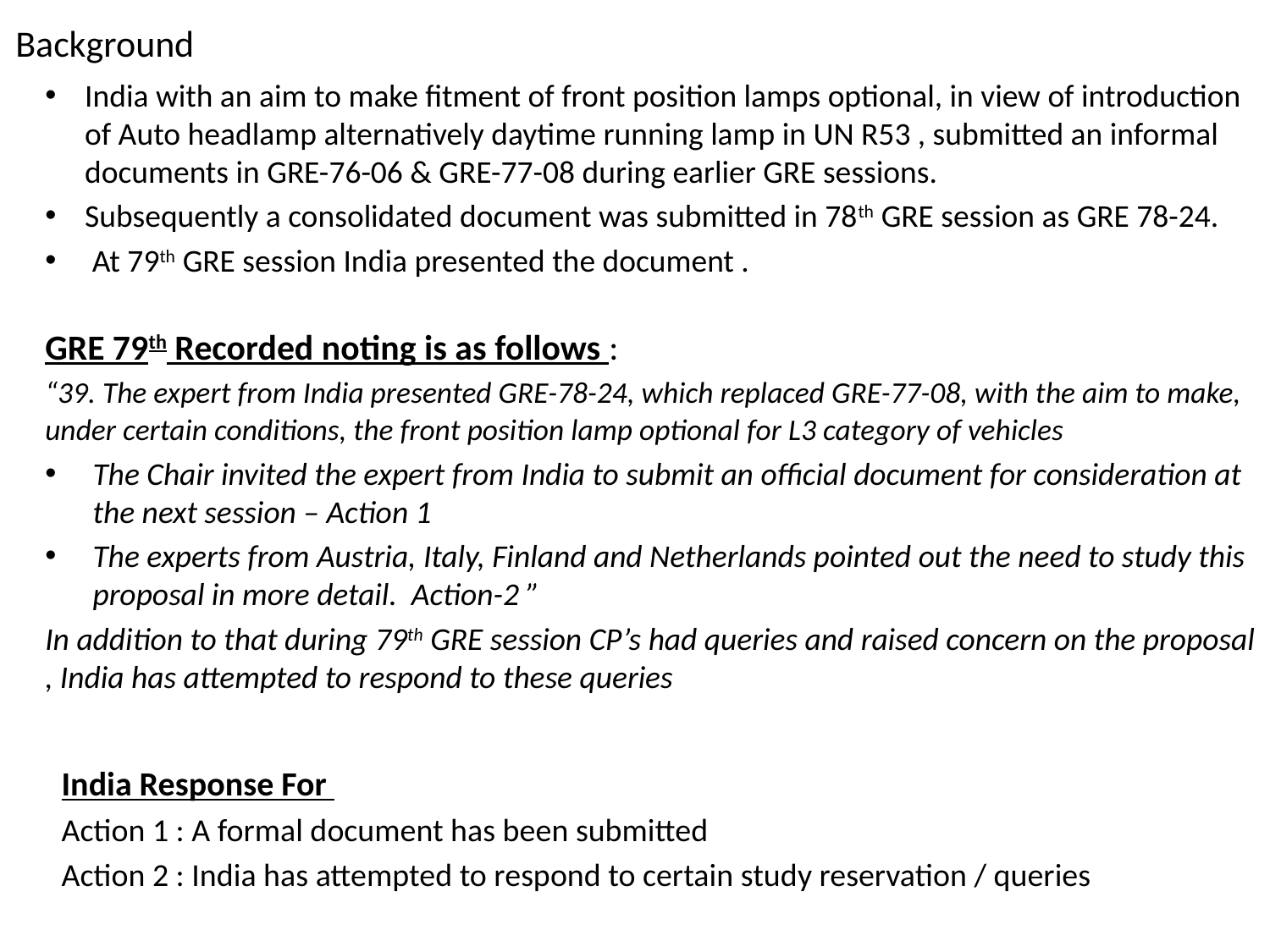

Background
India with an aim to make fitment of front position lamps optional, in view of introduction of Auto headlamp alternatively daytime running lamp in UN R53 , submitted an informal documents in GRE-76-06 & GRE-77-08 during earlier GRE sessions.
Subsequently a consolidated document was submitted in 78th GRE session as GRE 78-24.
 At 79th GRE session India presented the document .

GRE 79th Recorded noting is as follows :
“39. The expert from India presented GRE-78-24, which replaced GRE-77-08, with the aim to make, under certain conditions, the front position lamp optional for L3 category of vehicles
The Chair invited the expert from India to submit an official document for consideration at the next session – Action 1
The experts from Austria, Italy, Finland and Netherlands pointed out the need to study this proposal in more detail.  Action-2 ”
In addition to that during 79th GRE session CP’s had queries and raised concern on the proposal , India has attempted to respond to these queries
India Response For
Action 1 : A formal document has been submitted
Action 2 : India has attempted to respond to certain study reservation / queries